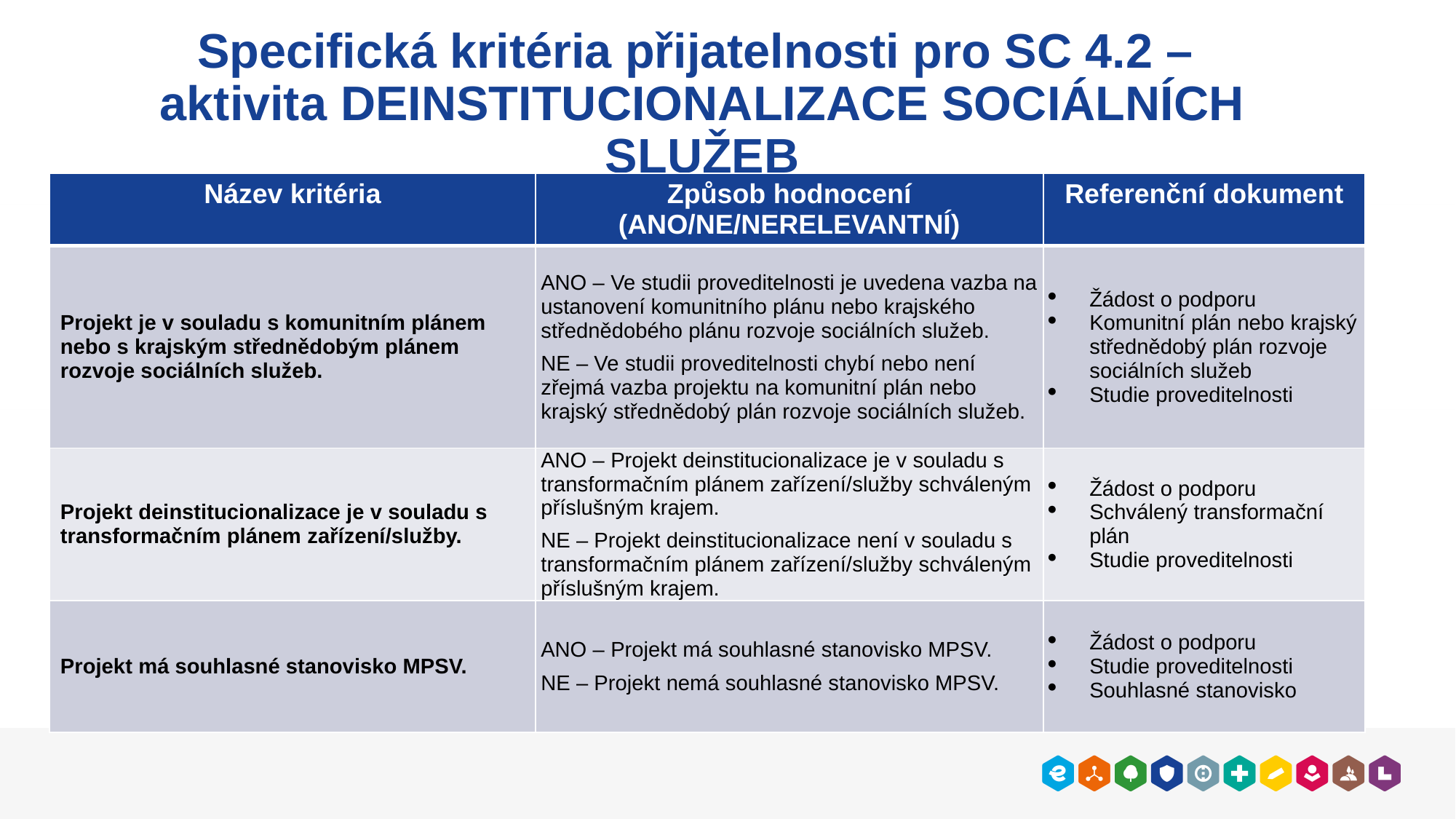

# Specifická kritéria přijatelnosti pro SC 4.2 – aktivita DEINSTITUCIONALIZACE SOCIÁLNÍCH SLUŽEB
| Název kritéria | Způsob hodnocení (ANO/NE/NERELEVANTNÍ) | Referenční dokument |
| --- | --- | --- |
| Projekt je v souladu s komunitním plánem nebo s krajským střednědobým plánem rozvoje sociálních služeb. | ANO – Ve studii proveditelnosti je uvedena vazba na ustanovení komunitního plánu nebo krajského střednědobého plánu rozvoje sociálních služeb. NE – Ve studii proveditelnosti chybí nebo není zřejmá vazba projektu na komunitní plán nebo krajský střednědobý plán rozvoje sociálních služeb. | Žádost o podporu Komunitní plán nebo krajský střednědobý plán rozvoje sociálních služeb Studie proveditelnosti |
| Projekt deinstitucionalizace je v souladu s transformačním plánem zařízení/služby. | ANO – Projekt deinstitucionalizace je v souladu s transformačním plánem zařízení/služby schváleným příslušným krajem. NE – Projekt deinstitucionalizace není v souladu s transformačním plánem zařízení/služby schváleným příslušným krajem. | Žádost o podporu Schválený transformační plán Studie proveditelnosti |
| Projekt má souhlasné stanovisko MPSV. | ANO – Projekt má souhlasné stanovisko MPSV. NE – Projekt nemá souhlasné stanovisko MPSV. | Žádost o podporu Studie proveditelnosti Souhlasné stanovisko |